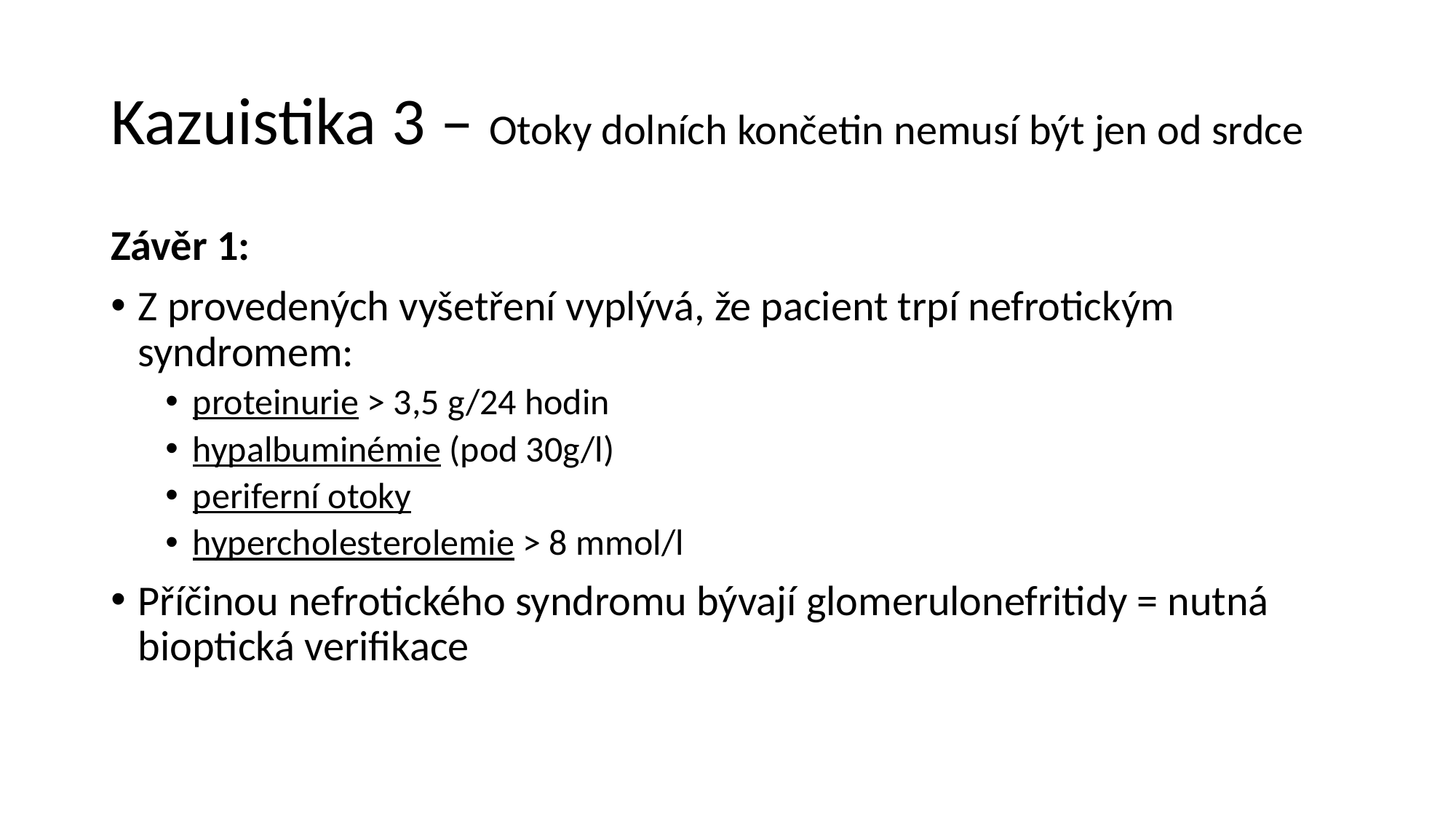

# Kazuistika 3 – Otoky dolních končetin nemusí být jen od srdce
Závěr 1:
Z provedených vyšetření vyplývá, že pacient trpí nefrotickým syndromem:
proteinurie > 3,5 g/24 hodin
hypalbuminémie (pod 30g/l)
periferní otoky
hypercholesterolemie > 8 mmol/l
Příčinou nefrotického syndromu bývají glomerulonefritidy = nutná bioptická verifikace